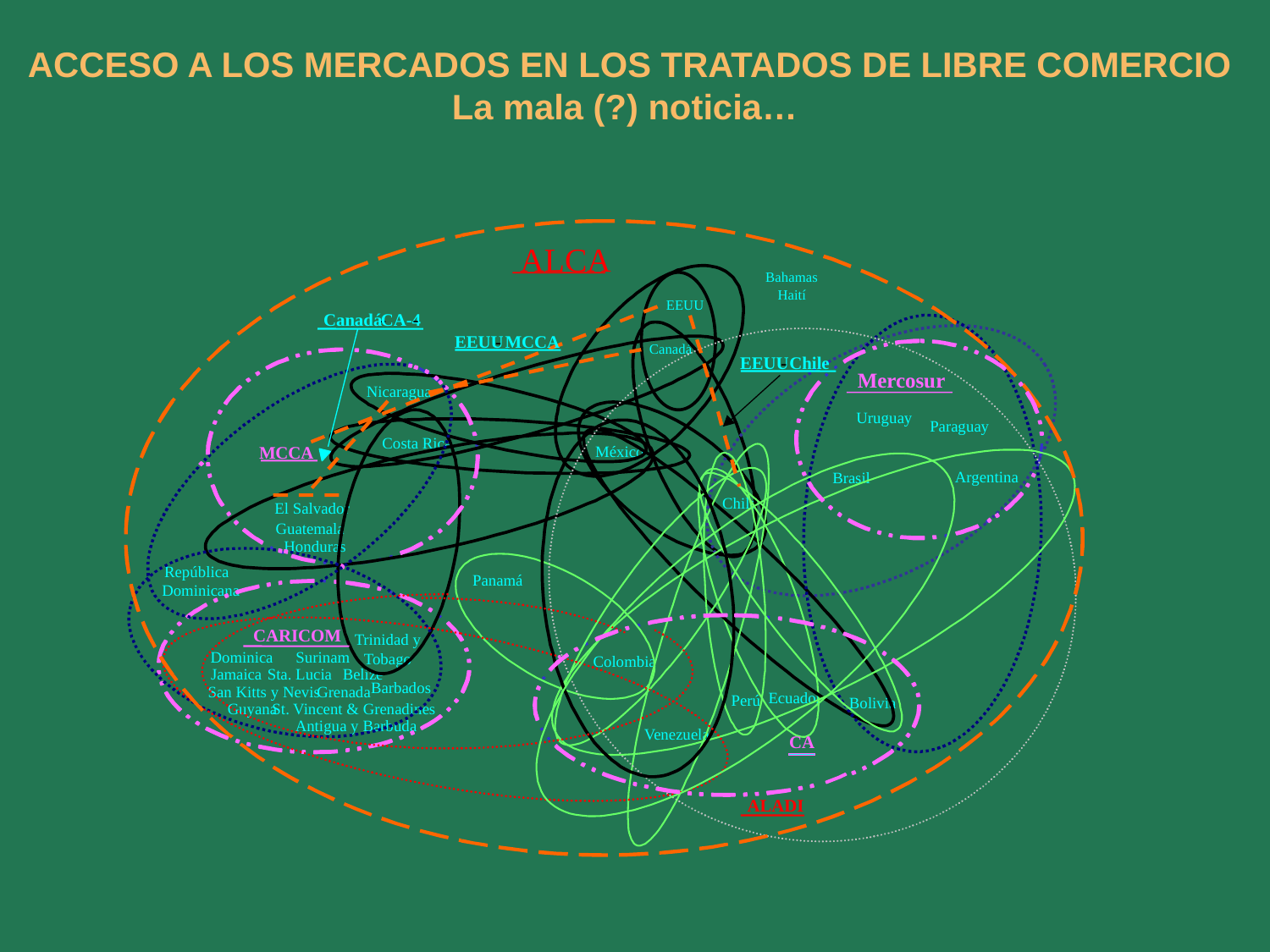

ACCESO A LOS MERCADOS EN LOS TRATADOS DE LIBRE COMERCIO
La mala (?) noticia…

ALCA

Bahamas

Haití

EEUU

Canadá
-
CA-4
-

EEUU
-
MCCA

Canadá

EEUU
-
Chile

Mercosur

Nicaragua

Uruguay

Paraguay

Costa Rica

MCCA

México

Argentina

  Brasil

 Chile

El Salvador

Guatemala
Honduras

República
  Dominicana

Panamá

CARICOM

Trinidad y
Tobago
Dominica
Surinam

Sta. Lucia
Belize
Barbados
San Kitts y Nevis
Grenada
Guyana
St. Vincent & Grenadines
Antigua y Barbuda
Jamaica

Colombia

 Ecuador

 Perú

Bolivia

Venezuela

CA

ALADI